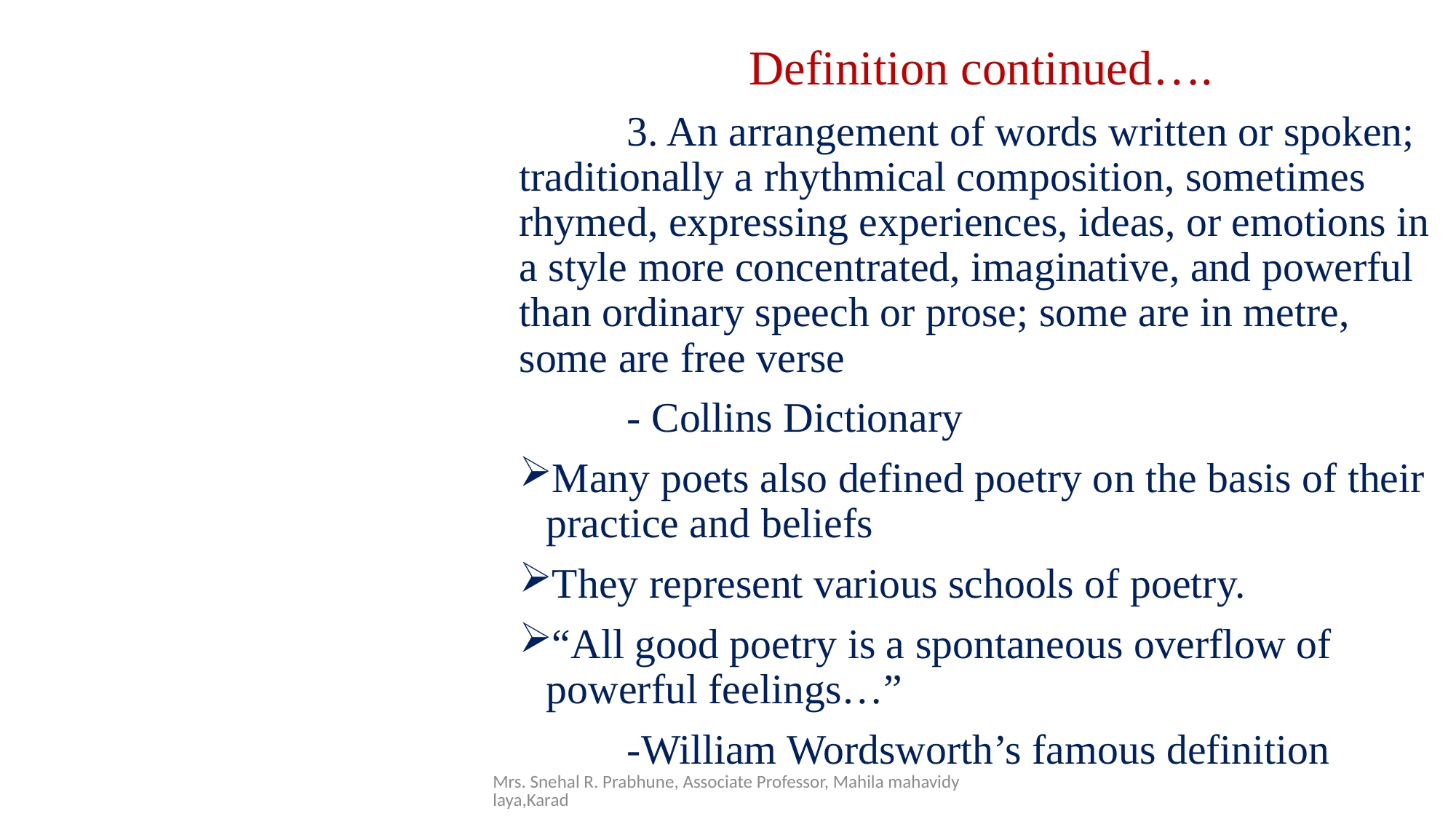

# Definition continued….
	3. An arrangement of words written or spoken; traditionally a rhythmical composition, sometimes rhymed, expressing experiences, ideas, or emotions in a style more concentrated, imaginative, and powerful than ordinary speech or prose; some are in metre, some are free verse
					- Collins Dictionary
Many poets also defined poetry on the basis of their practice and beliefs
They represent various schools of poetry.
“All good poetry is a spontaneous overflow of powerful feelings…”
			-William Wordsworth’s famous definition
Mrs. Snehal R. Prabhune, Associate Professor, Mahila mahavidylaya,Karad